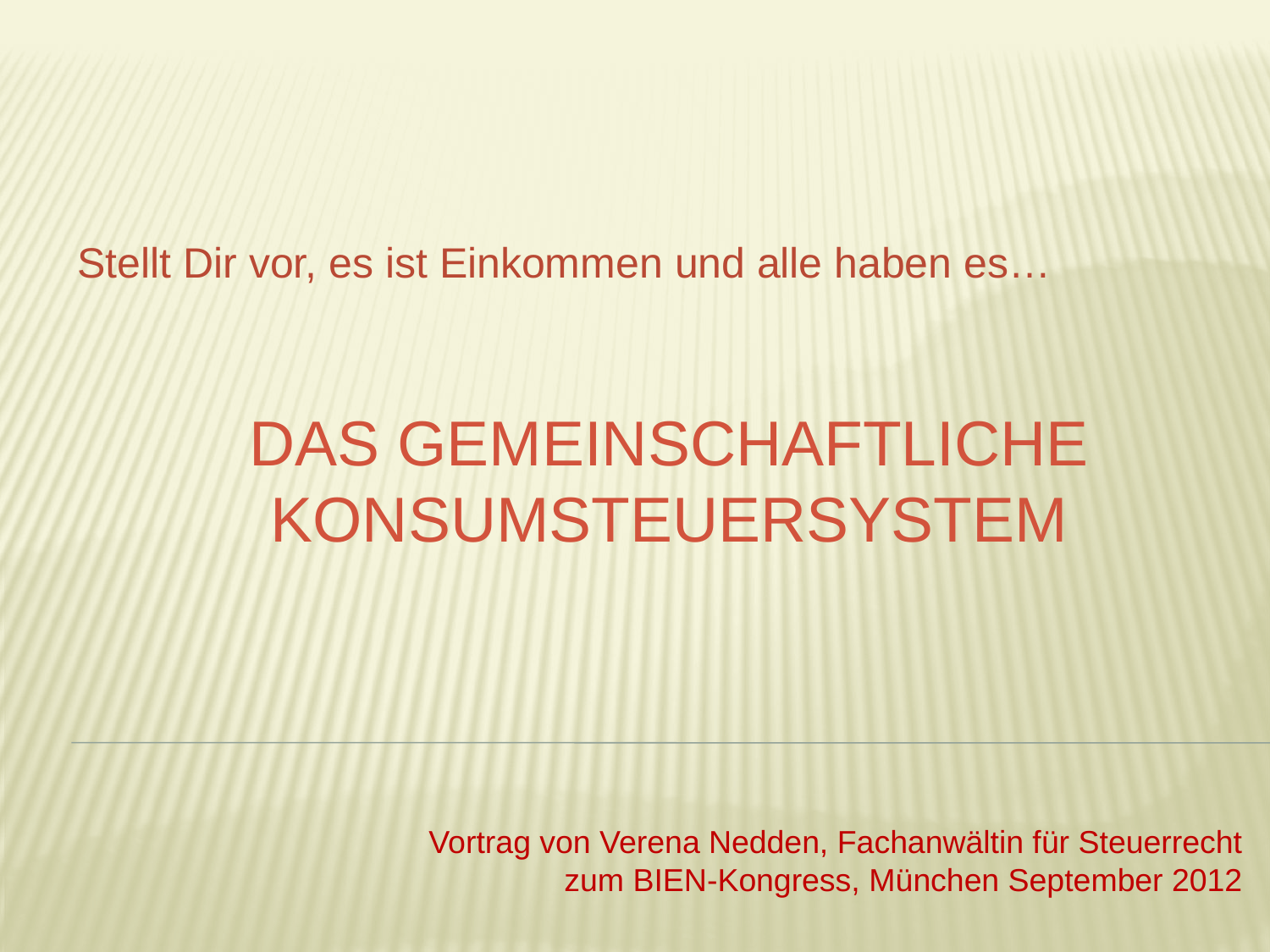

Stellt Dir vor, es ist Einkommen und alle haben es…
# Das gemeinschaftliche Konsumsteuersystem
Vortrag von Verena Nedden, Fachanwältin für Steuerrecht
zum BIEN-Kongress, München September 2012